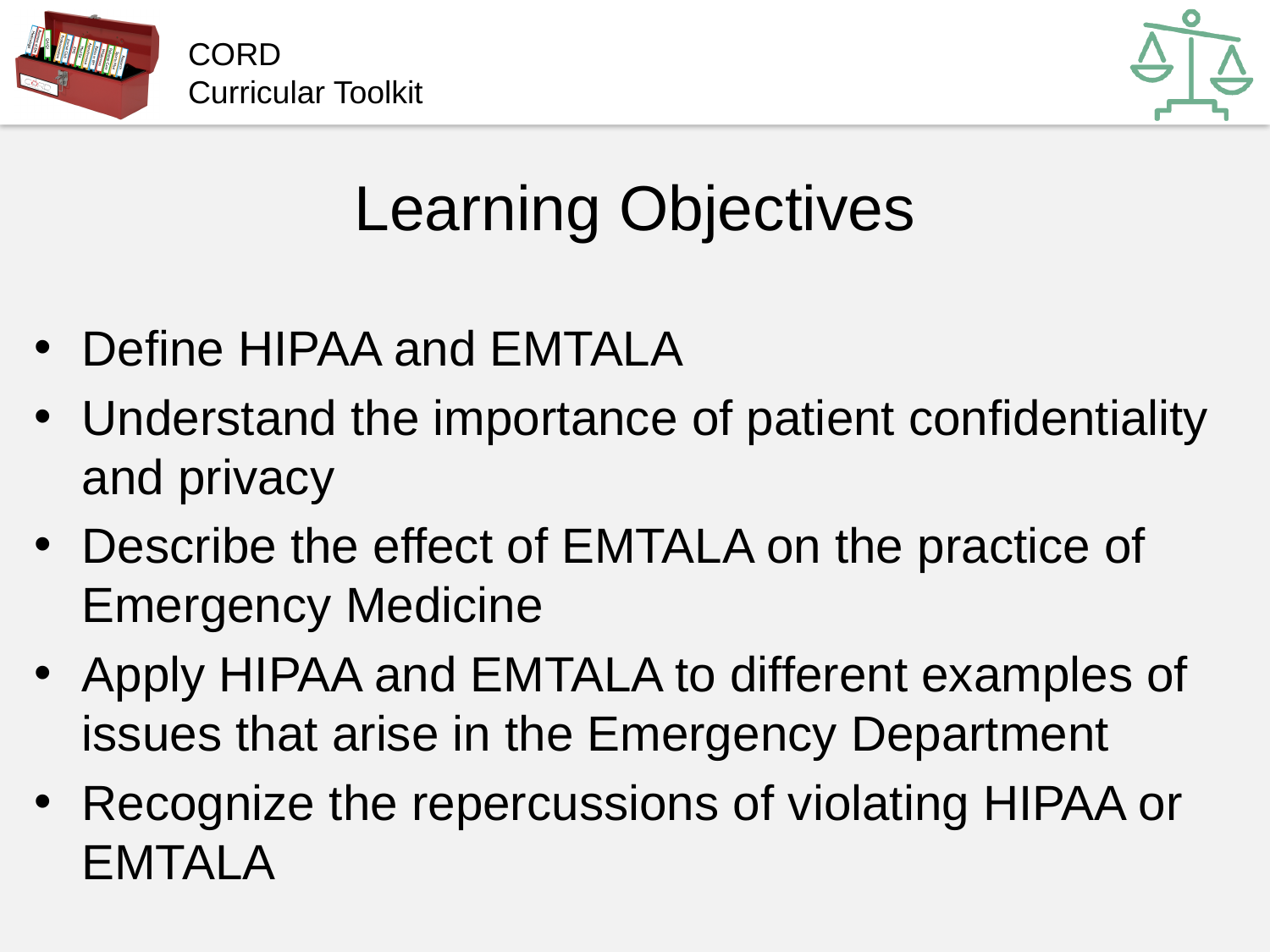

# Learning Objectives
Define HIPAA and EMTALA
Understand the importance of patient confidentiality and privacy
Describe the effect of EMTALA on the practice of Emergency Medicine
Apply HIPAA and EMTALA to different examples of issues that arise in the Emergency Department
Recognize the repercussions of violating HIPAA or EMTALA